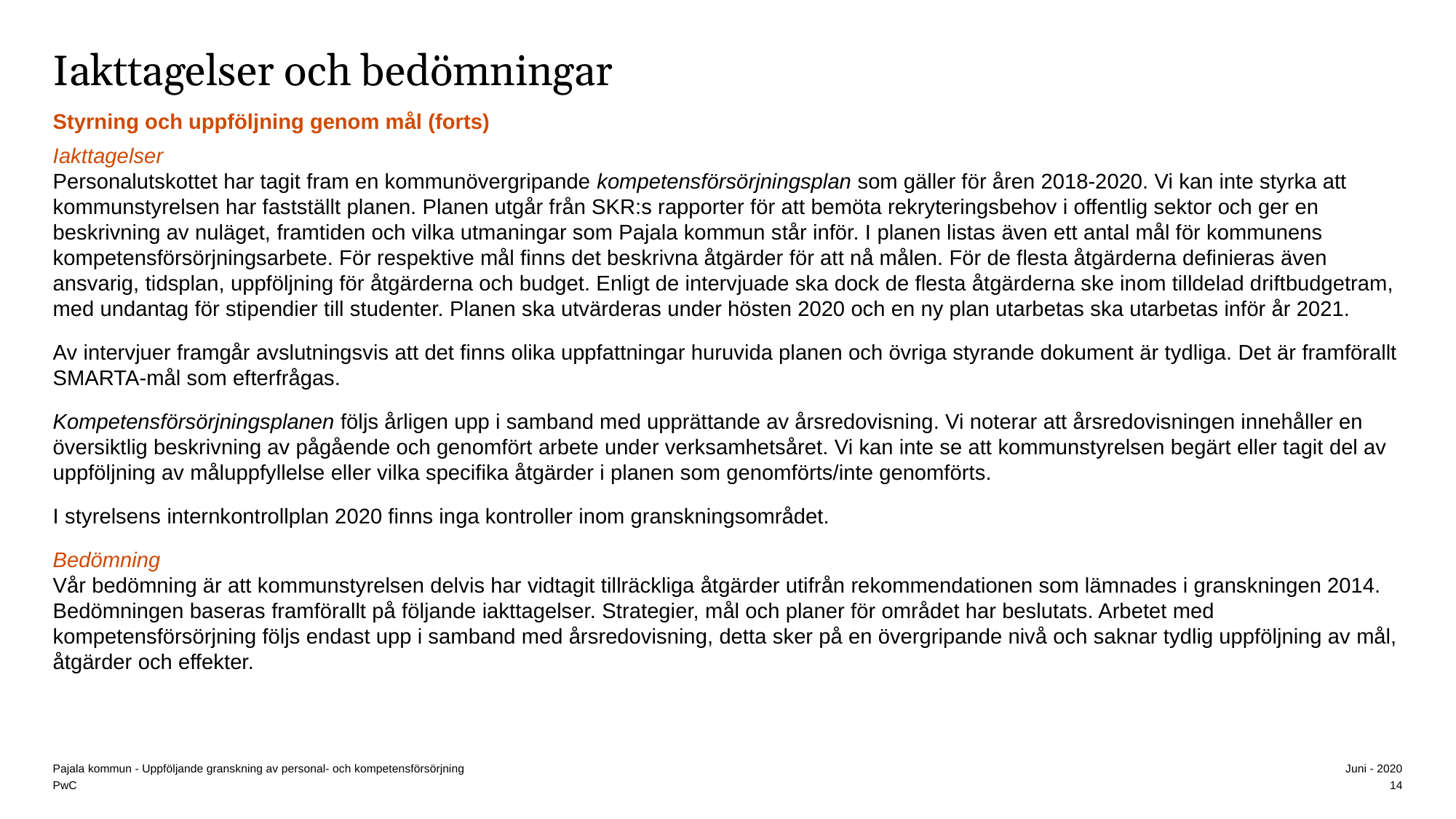

# Iakttagelser och bedömningar

Styrning och uppföljning genom mål (forts)
Iakttagelser
Personalutskottet har tagit fram en kommunövergripande kompetensförsörjningsplan som gäller för åren 2018-2020. Vi kan inte styrka att kommunstyrelsen har fastställt planen. Planen utgår från SKR:s rapporter för att bemöta rekryteringsbehov i offentlig sektor och ger en beskrivning av nuläget, framtiden och vilka utmaningar som Pajala kommun står inför. I planen listas även ett antal mål för kommunens kompetensförsörjningsarbete. För respektive mål finns det beskrivna åtgärder för att nå målen. För de flesta åtgärderna definieras även ansvarig, tidsplan, uppföljning för åtgärderna och budget. Enligt de intervjuade ska dock de flesta åtgärderna ske inom tilldelad driftbudgetram, med undantag för stipendier till studenter. Planen ska utvärderas under hösten 2020 och en ny plan utarbetas ska utarbetas inför år 2021.
Av intervjuer framgår avslutningsvis att det finns olika uppfattningar huruvida planen och övriga styrande dokument är tydliga. Det är framförallt SMARTA-mål som efterfrågas.
Kompetensförsörjningsplanen följs årligen upp i samband med upprättande av årsredovisning. Vi noterar att årsredovisningen innehåller en översiktlig beskrivning av pågående och genomfört arbete under verksamhetsåret. Vi kan inte se att kommunstyrelsen begärt eller tagit del av uppföljning av måluppfyllelse eller vilka specifika åtgärder i planen som genomförts/inte genomförts.
I styrelsens internkontrollplan 2020 finns inga kontroller inom granskningsområdet.
Bedömning
Vår bedömning är att kommunstyrelsen delvis har vidtagit tillräckliga åtgärder utifrån rekommendationen som lämnades i granskningen 2014.
Bedömningen baseras framförallt på följande iakttagelser. Strategier, mål och planer för området har beslutats. Arbetet med kompetensförsörjning följs endast upp i samband med årsredovisning, detta sker på en övergripande nivå och saknar tydlig uppföljning av mål, åtgärder och effekter.
14